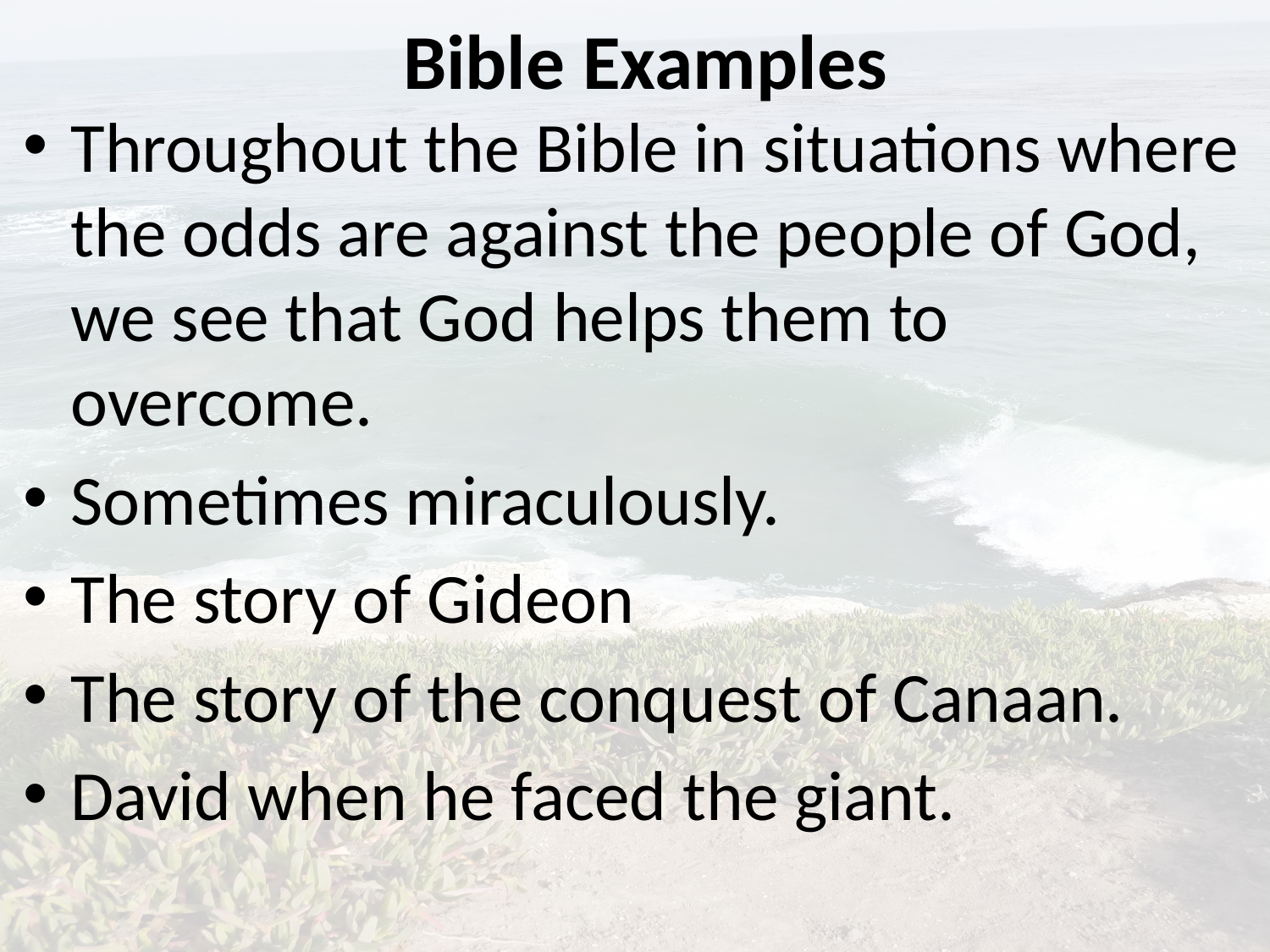

# Bible Examples
Throughout the Bible in situations where the odds are against the people of God, we see that God helps them to overcome.
Sometimes miraculously.
The story of Gideon
The story of the conquest of Canaan.
David when he faced the giant.